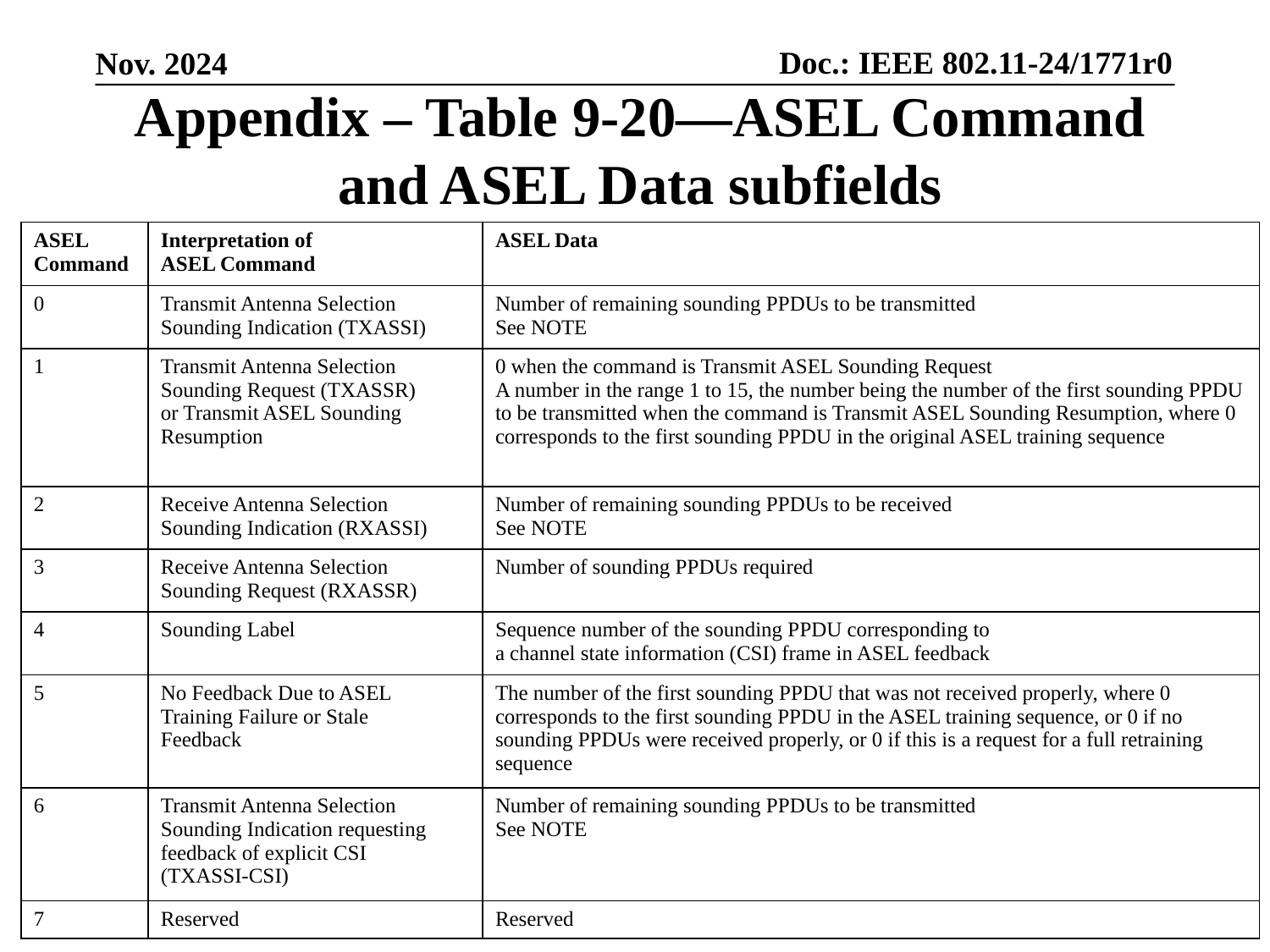

# Appendix – Table 9-20—ASEL Command and ASEL Data subfields
| ASEL Command | Interpretation of ASEL Command | ASEL Data |
| --- | --- | --- |
| 0 | Transmit Antenna Selection Sounding Indication (TXASSI) | Number of remaining sounding PPDUs to be transmitted See NOTE |
| 1 | Transmit Antenna Selection Sounding Request (TXASSR) or Transmit ASEL Sounding Resumption | 0 when the command is Transmit ASEL Sounding Request A number in the range 1 to 15, the number being the number of the first sounding PPDU to be transmitted when the command is Transmit ASEL Sounding Resumption, where 0 corresponds to the first sounding PPDU in the original ASEL training sequence |
| 2 | Receive Antenna Selection Sounding Indication (RXASSI) | Number of remaining sounding PPDUs to be received See NOTE |
| 3 | Receive Antenna Selection Sounding Request (RXASSR) | Number of sounding PPDUs required |
| 4 | Sounding Label | Sequence number of the sounding PPDU corresponding to a channel state information (CSI) frame in ASEL feedback |
| 5 | No Feedback Due to ASEL Training Failure or Stale Feedback | The number of the first sounding PPDU that was not received properly, where 0 corresponds to the first sounding PPDU in the ASEL training sequence, or 0 if no sounding PPDUs were received properly, or 0 if this is a request for a full retraining sequence |
| 6 | Transmit Antenna Selection Sounding Indication requesting feedback of explicit CSI (TXASSI-CSI) | Number of remaining sounding PPDUs to be transmitted See NOTE |
| 7 | Reserved | Reserved |
Slide 11